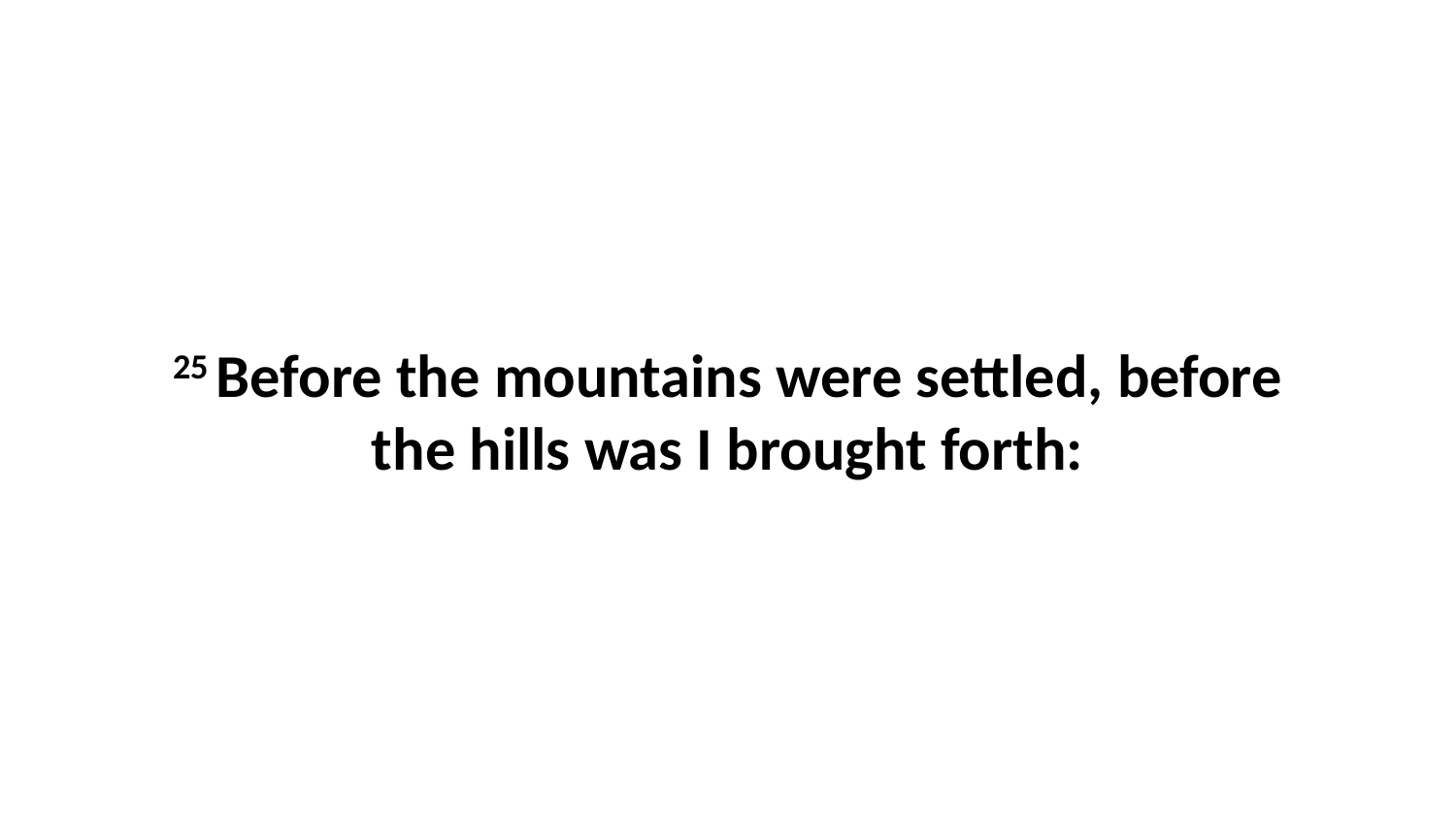

25 Before the mountains were settled, before the hills was I brought forth: